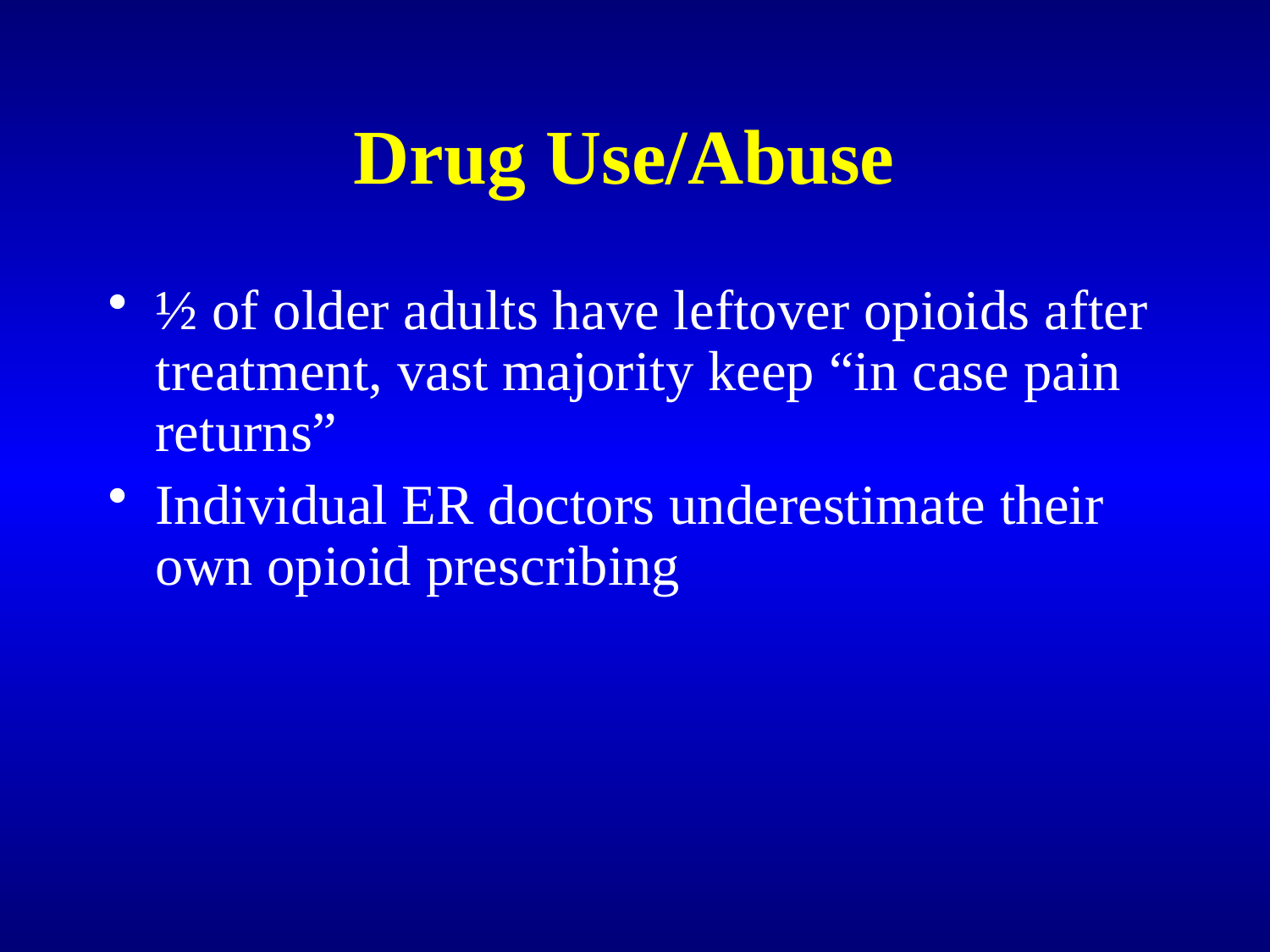

# Drug Use/Abuse
½ of older adults have leftover opioids after treatment, vast majority keep “in case pain returns”
Individual ER doctors underestimate their own opioid prescribing